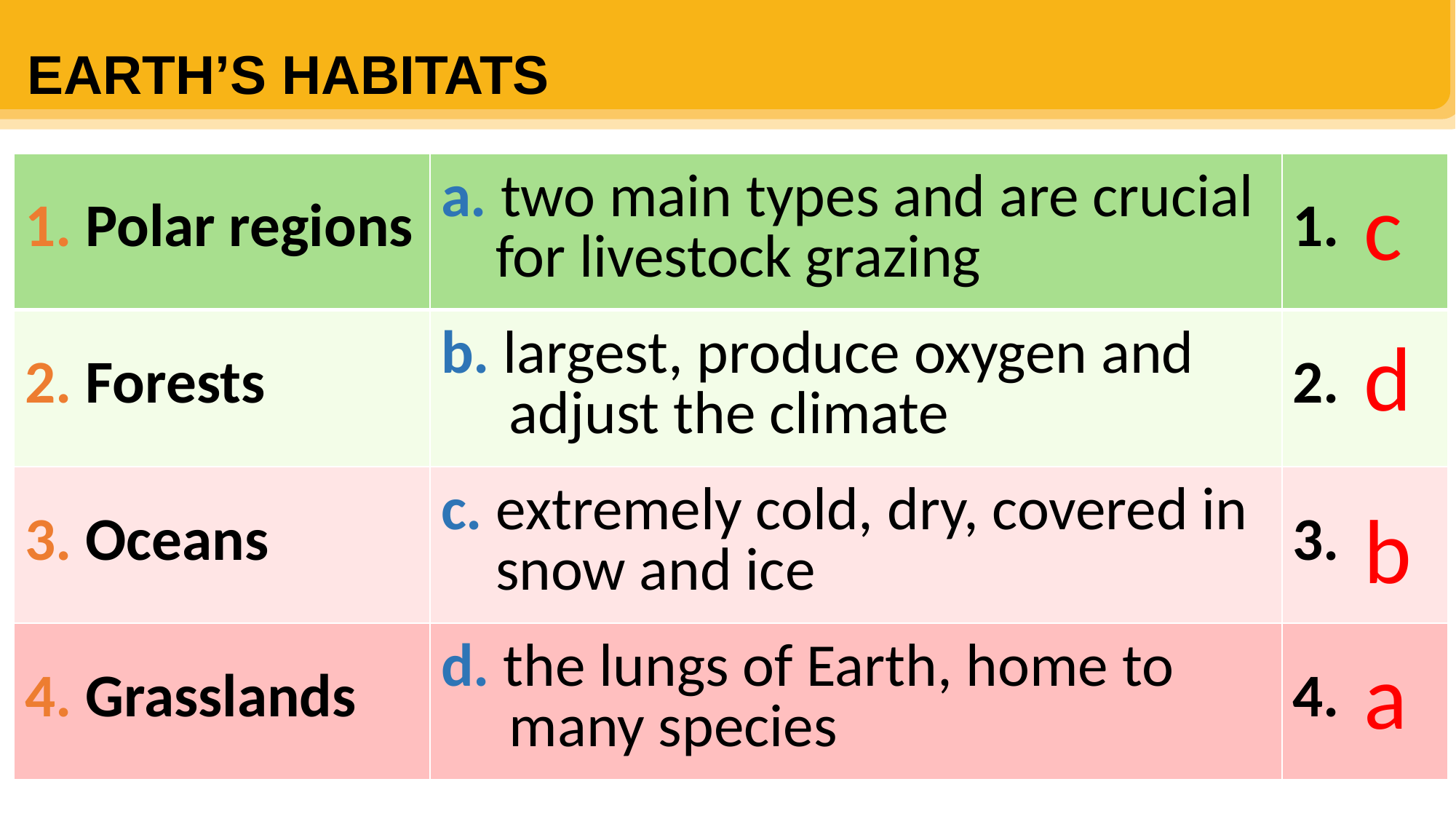

EARTH’S HABITATS
| 1. Polar regions | a. two main types and are crucial for livestock grazing | 1. |
| --- | --- | --- |
| 2. Forests | b. largest, produce oxygen and adjust the climate | 2. |
| 3. Oceans | c. extremely cold, dry, covered in snow and ice | 3. |
| 4. Grasslands | d. the lungs of Earth, home to many species | 4. |
c
d
b
a